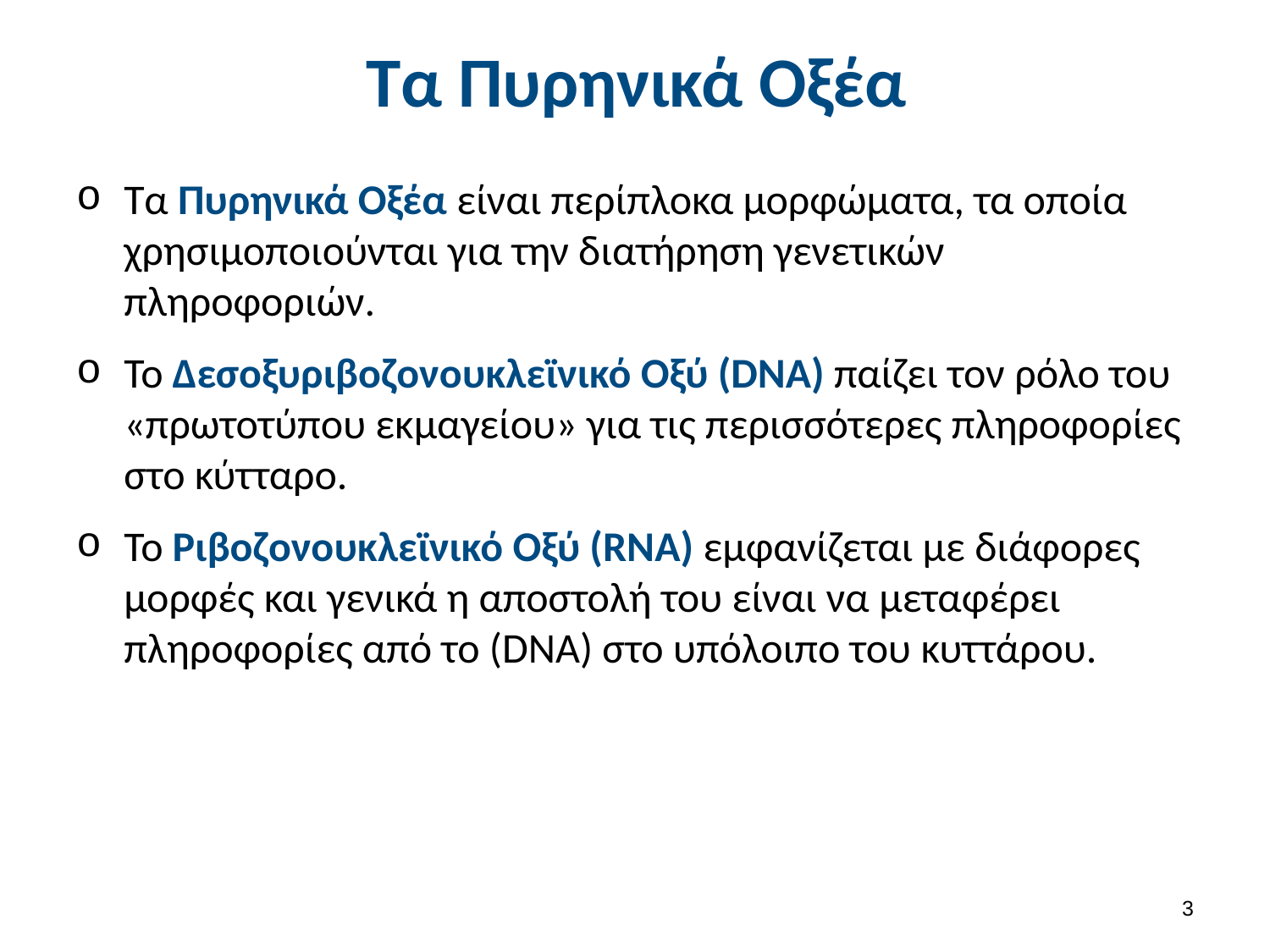

# Τα Πυρηνικά Οξέα
Τα Πυρηνικά Οξέα είναι περίπλοκα μορφώματα, τα οποία χρησιμοποιούνται για την διατήρηση γενετικών πληροφοριών.
Το Δεσοξυριβοζονουκλεϊνικό Οξύ (DNA) παίζει τον ρόλο του «πρωτοτύπου εκμαγείου» για τις περισσότερες πληροφορίες στο κύτταρο.
Το Ριβοζονουκλεϊνικό Οξύ (RNA) εμφανίζεται με διάφορες μορφές και γενικά η αποστολή του είναι να μεταφέρει πληροφορίες από το (DNA) στο υπόλοιπο του κυττάρου.
3